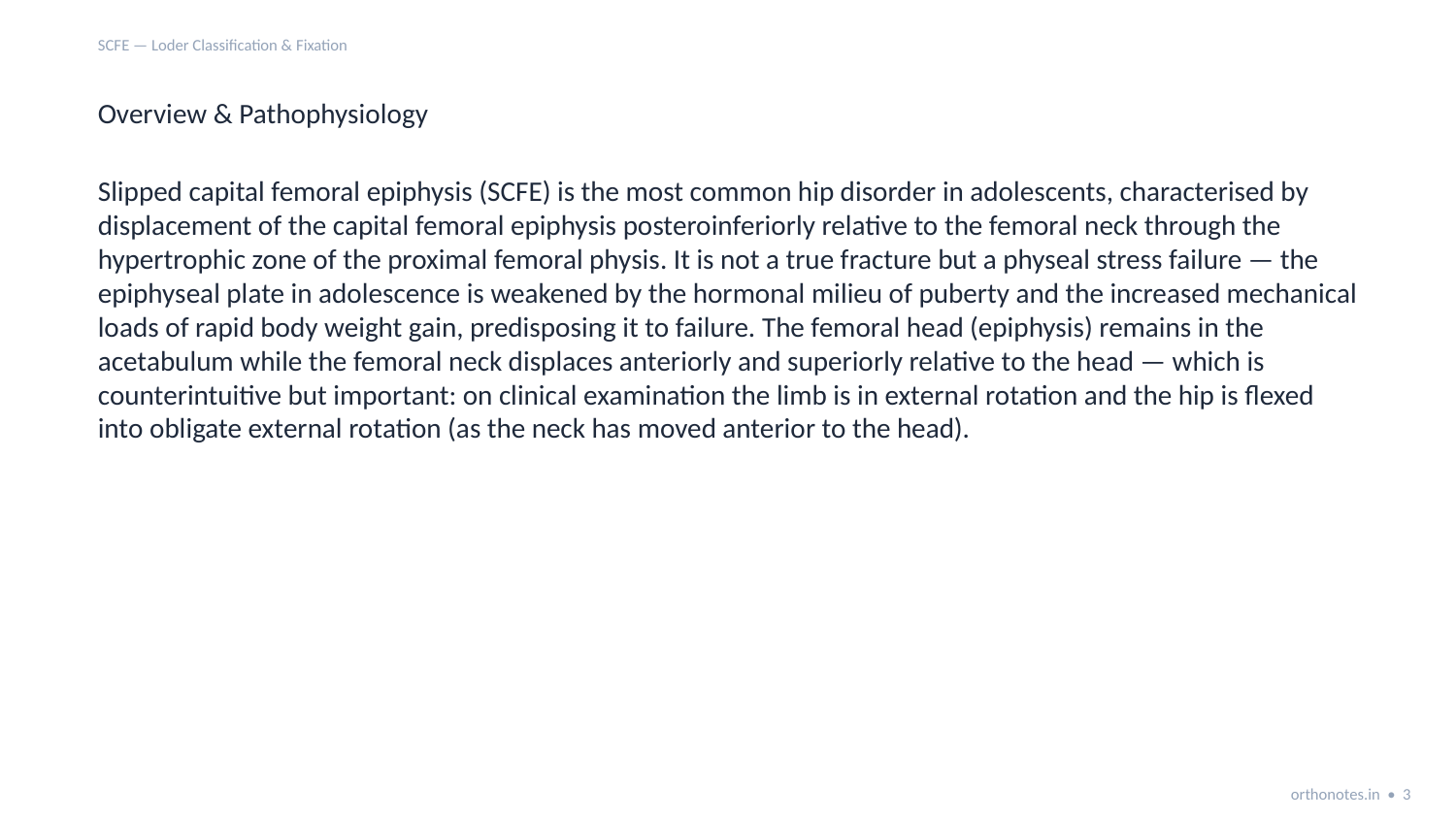

SCFE — Loder Classification & Fixation
Overview & Pathophysiology
Slipped capital femoral epiphysis (SCFE) is the most common hip disorder in adolescents, characterised by displacement of the capital femoral epiphysis posteroinferiorly relative to the femoral neck through the hypertrophic zone of the proximal femoral physis. It is not a true fracture but a physeal stress failure — the epiphyseal plate in adolescence is weakened by the hormonal milieu of puberty and the increased mechanical loads of rapid body weight gain, predisposing it to failure. The femoral head (epiphysis) remains in the acetabulum while the femoral neck displaces anteriorly and superiorly relative to the head — which is counterintuitive but important: on clinical examination the limb is in external rotation and the hip is flexed into obligate external rotation (as the neck has moved anterior to the head).
orthonotes.in  •  3